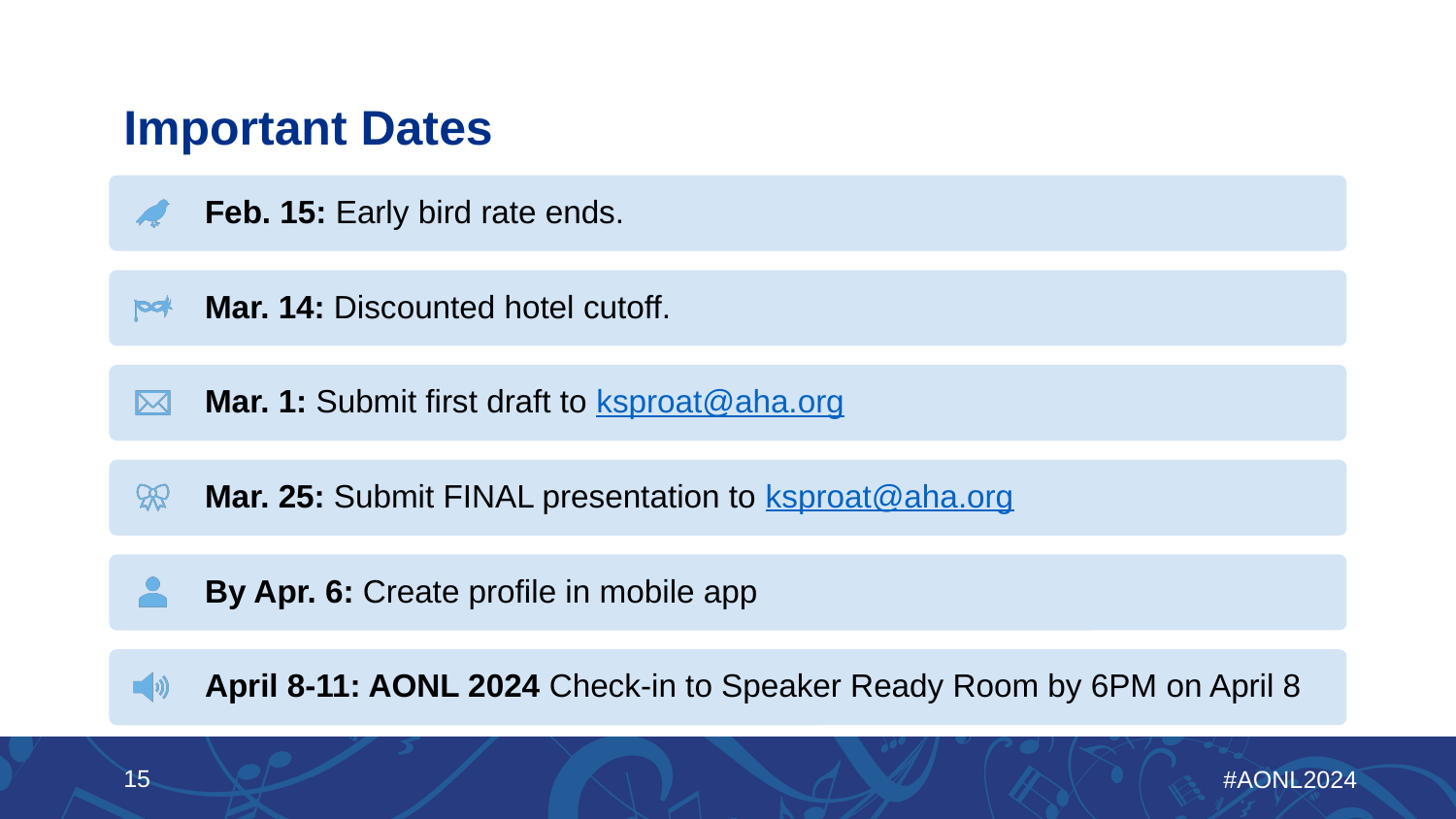

# Important Dates
Feb. 15: Early bird rate ends.
Mar. 14: Discounted hotel cutoff.
Mar. 1: Submit first draft to ksproat@aha.org
Mar. 25: Submit FINAL presentation to ksproat@aha.org
By Apr. 6: Create profile in mobile app
April 8-11: AONL 2024 Check-in to Speaker Ready Room by 6PM on April 8